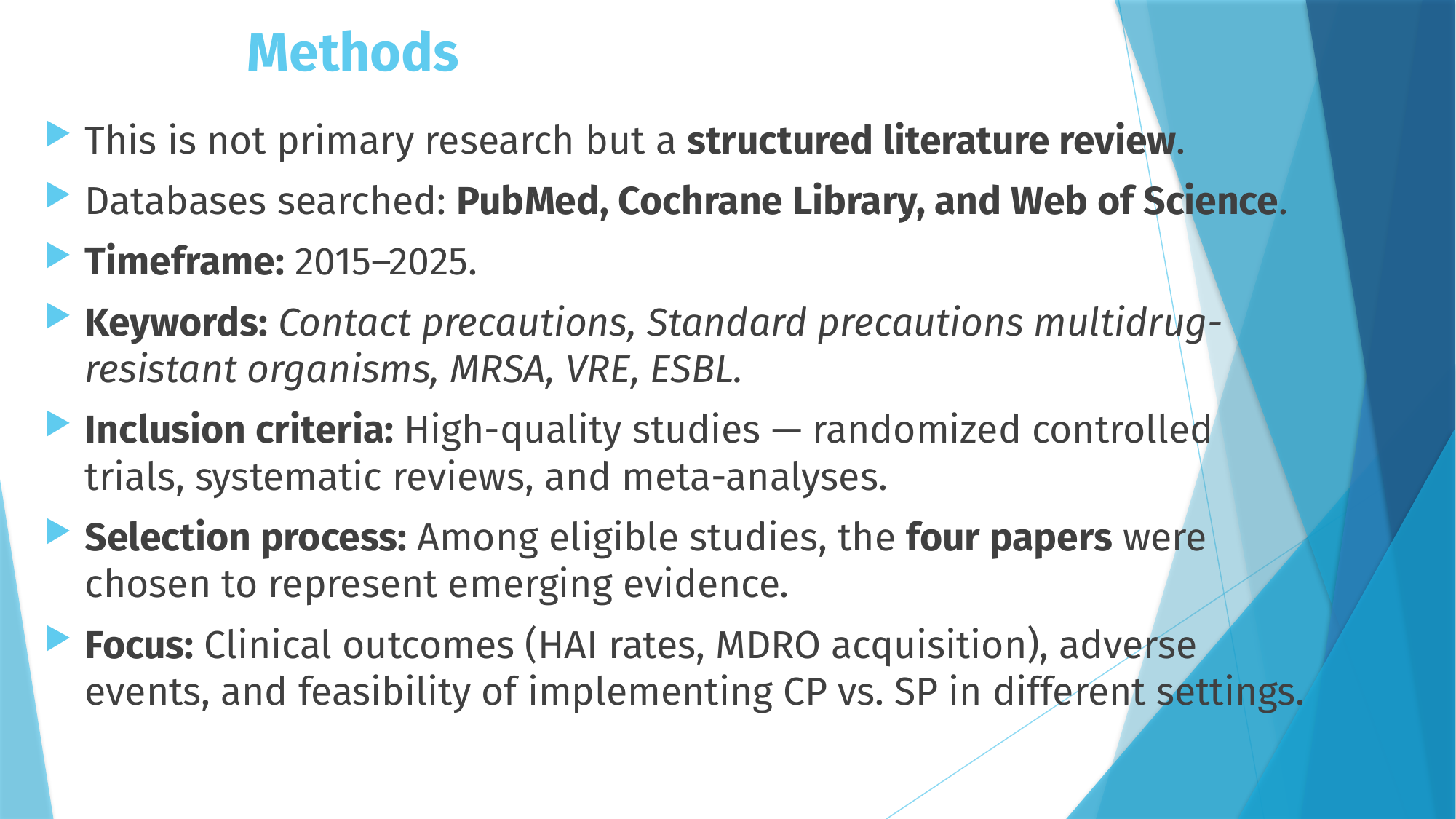

# Methods
This is not primary research but a structured literature review.
Databases searched: PubMed, Cochrane Library, and Web of Science.
Timeframe: 2015–2025.
Keywords: Contact precautions, Standard precautions multidrug-resistant organisms, MRSA, VRE, ESBL.
Inclusion criteria: High-quality studies — randomized controlled trials, systematic reviews, and meta-analyses.
Selection process: Among eligible studies, the four papers were chosen to represent emerging evidence.
Focus: Clinical outcomes (HAI rates, MDRO acquisition), adverse events, and feasibility of implementing CP vs. SP in different settings.